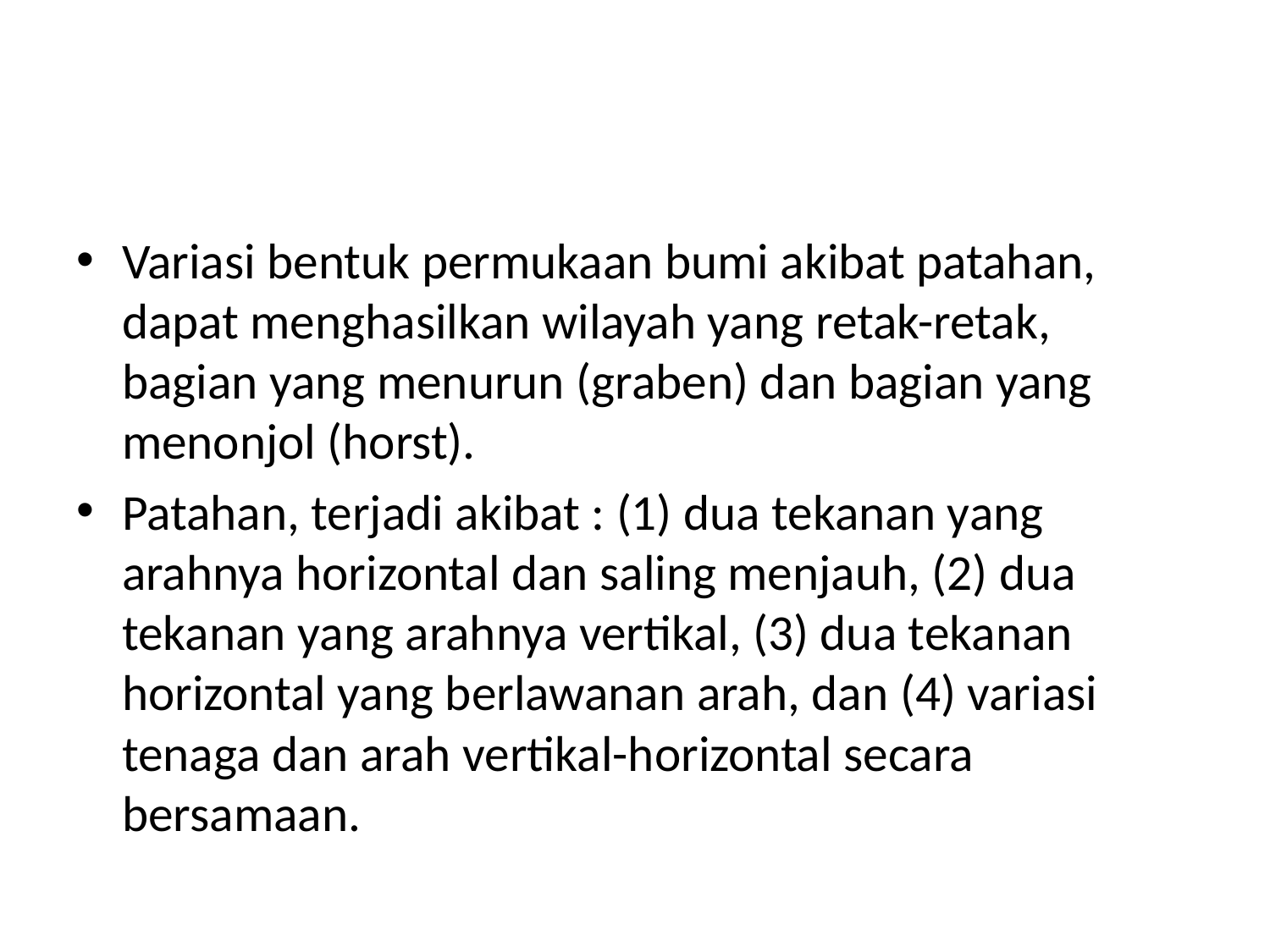

#
Variasi bentuk permukaan bumi akibat patahan, dapat menghasilkan wilayah yang retak-retak, bagian yang menurun (graben) dan bagian yang menonjol (horst).
Patahan, terjadi akibat : (1) dua tekanan yang arahnya horizontal dan saling menjauh, (2) dua tekanan yang arahnya vertikal, (3) dua tekanan horizontal yang berlawanan arah, dan (4) variasi tenaga dan arah vertikal-horizontal secara bersamaan.